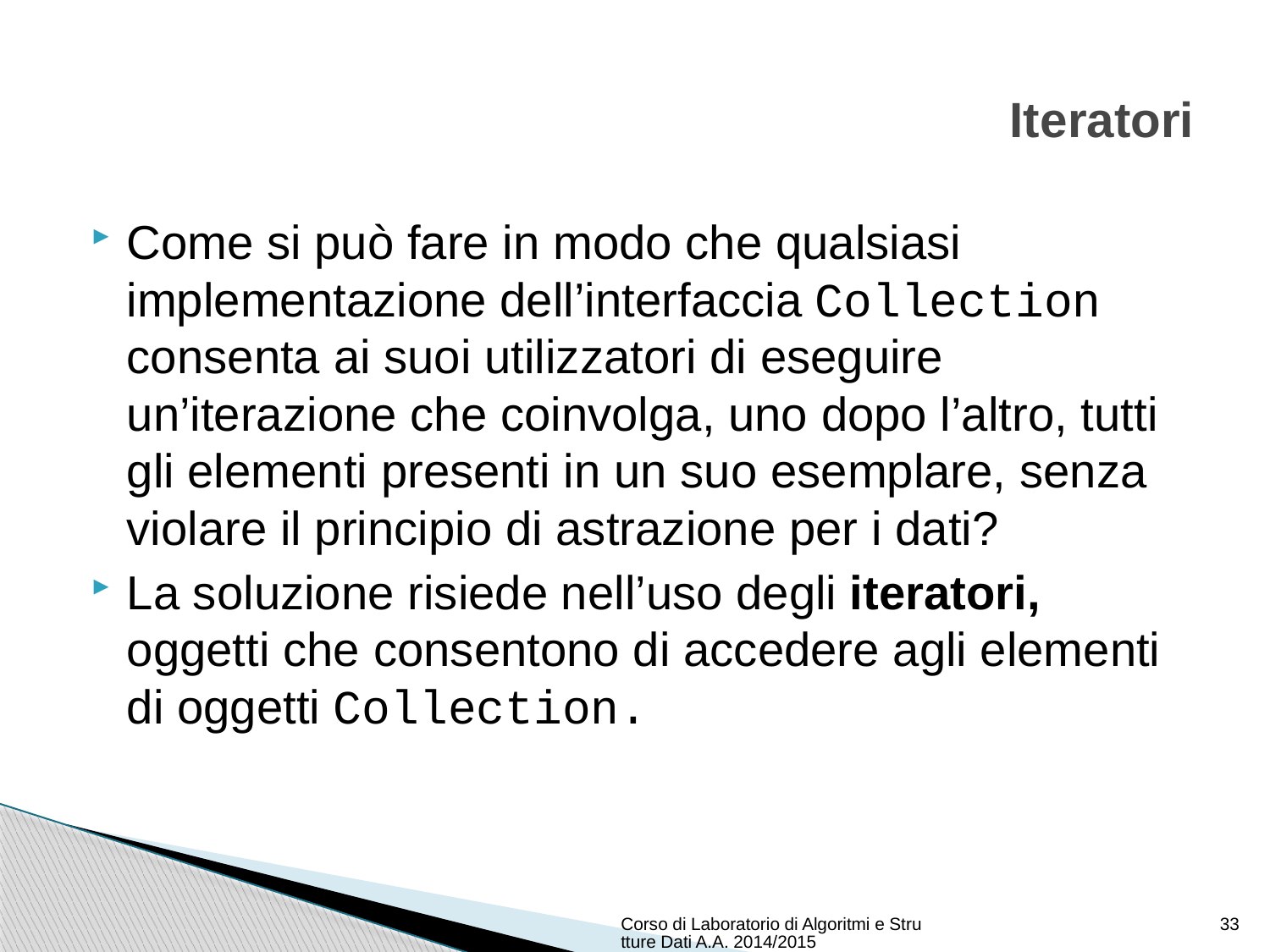

# Iteratori
Come si può fare in modo che qualsiasi implementazione dell’interfaccia Collection consenta ai suoi utilizzatori di eseguire un’iterazione che coinvolga, uno dopo l’altro, tutti gli elementi presenti in un suo esemplare, senza violare il principio di astrazione per i dati?
La soluzione risiede nell’uso degli iteratori, oggetti che consentono di accedere agli elementi di oggetti Collection.
Corso di Laboratorio di Algoritmi e Strutture Dati A.A. 2014/2015
33